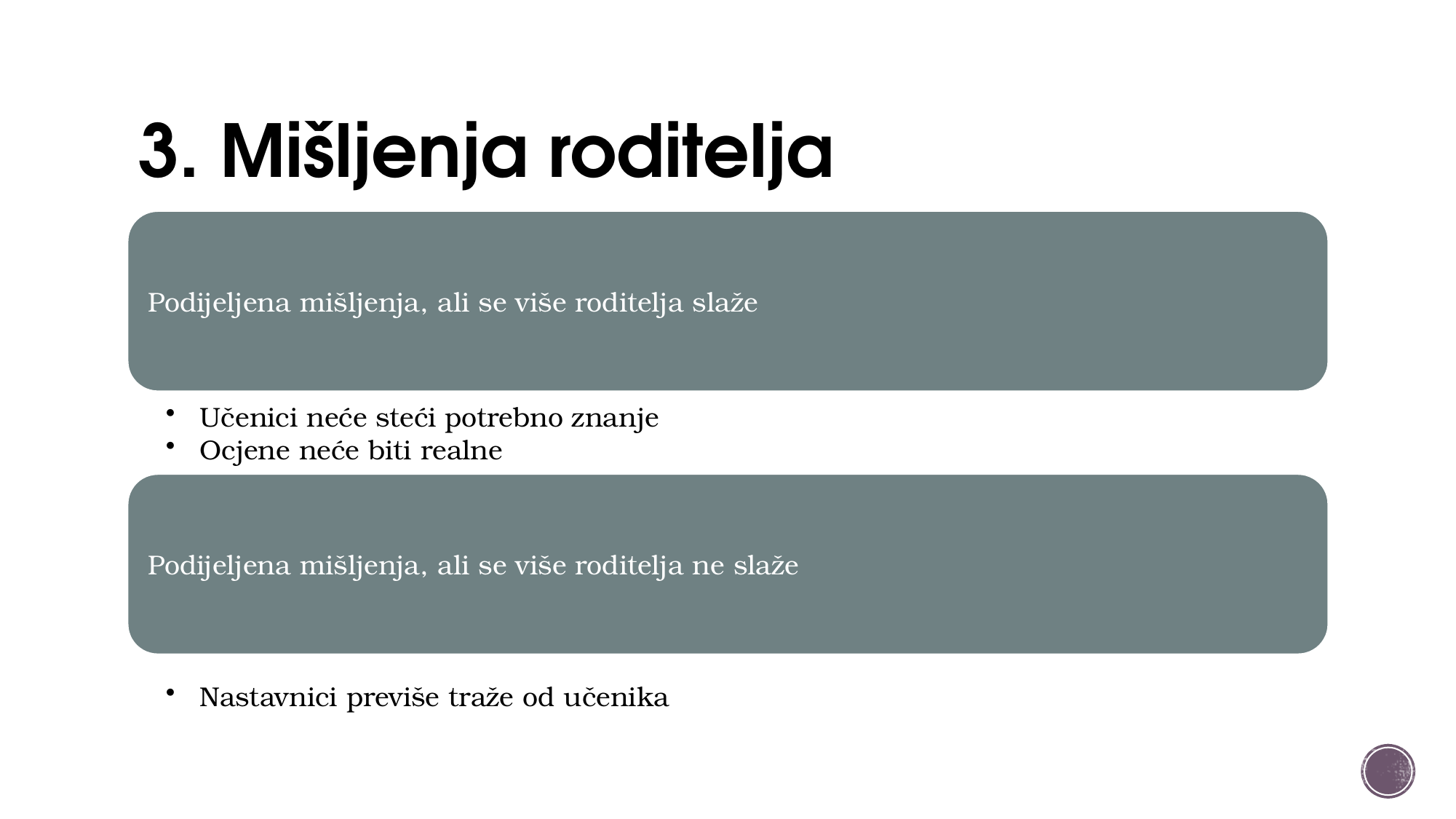

# 3. Mišljenja roditelja
Podijeljena mišljenja, ali se više roditelja slaže
Učenici neće steći potrebno znanje
Podijeljena mišljenja, ali se više roditelja ne slaže
Nastavnici previše traže od učenika
Ocjene neće biti realne